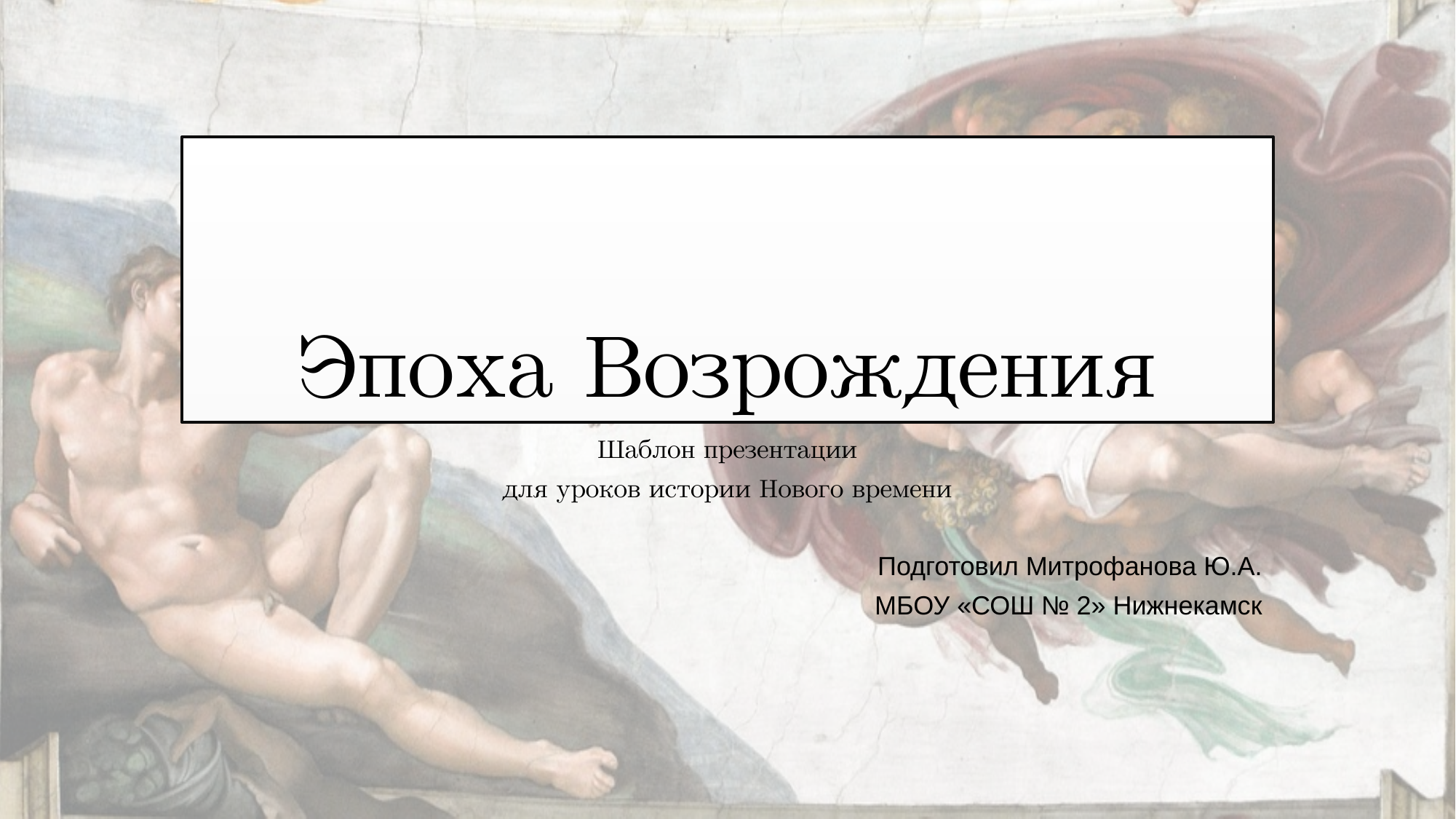

# Эпоха Возрождения
Шаблон презентации
для уроков истории Нового времени

Подготовил Митрофанова Ю.А.
МБОУ «СОШ № 2» Нижнекамск